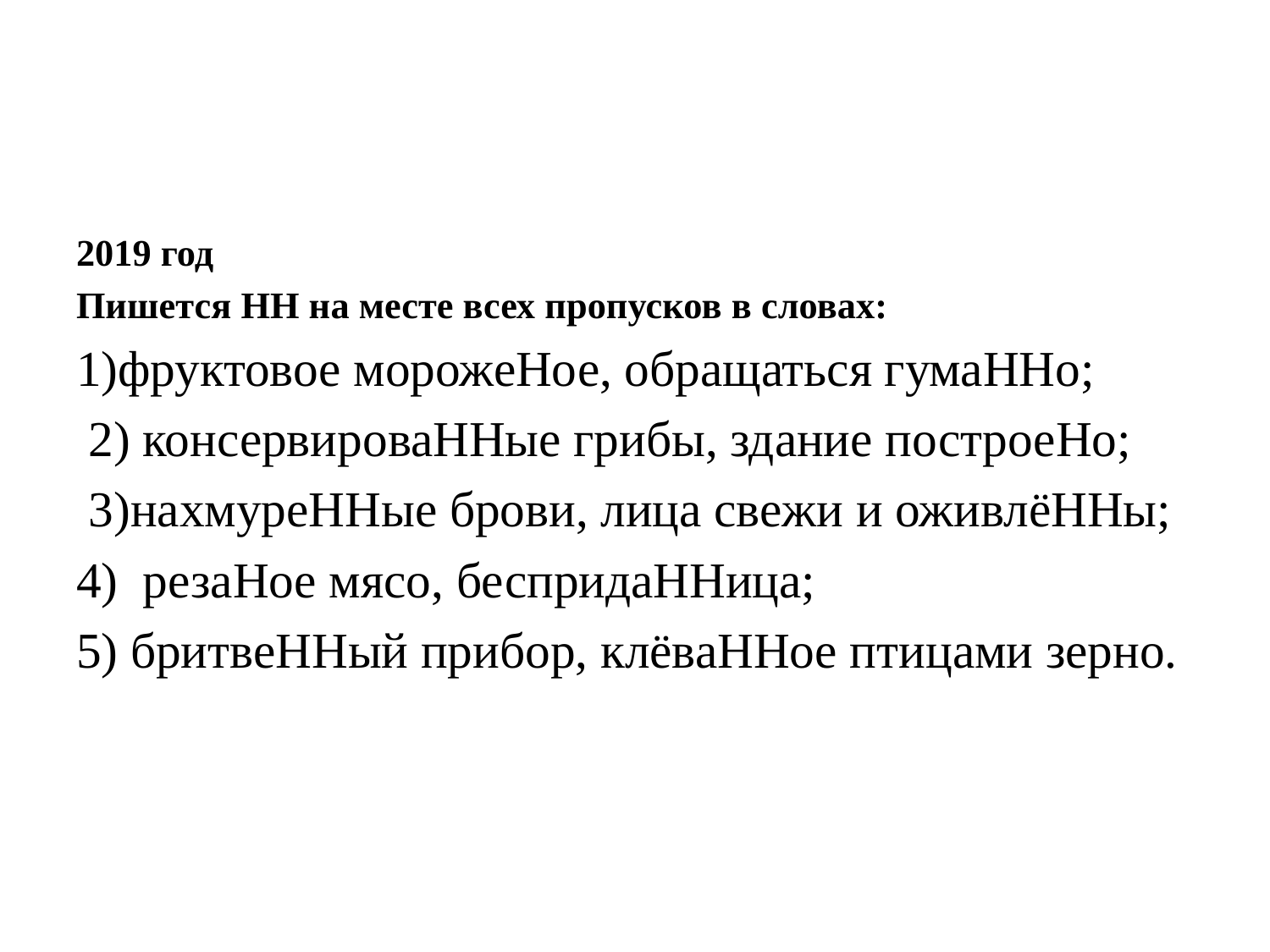

#
2019 год
Пишется НН на месте всех пропусков в словах:
1)фруктовое морожеНое, обращаться гумаННо;
 2) консервироваННые грибы, здание построеНо;
 3)нахмуреННые брови, лица свежи и оживлёННы;
4)  резаНое мясо, беспридаННица;
5) бритвеННый прибор, клёваННое птицами зерно.